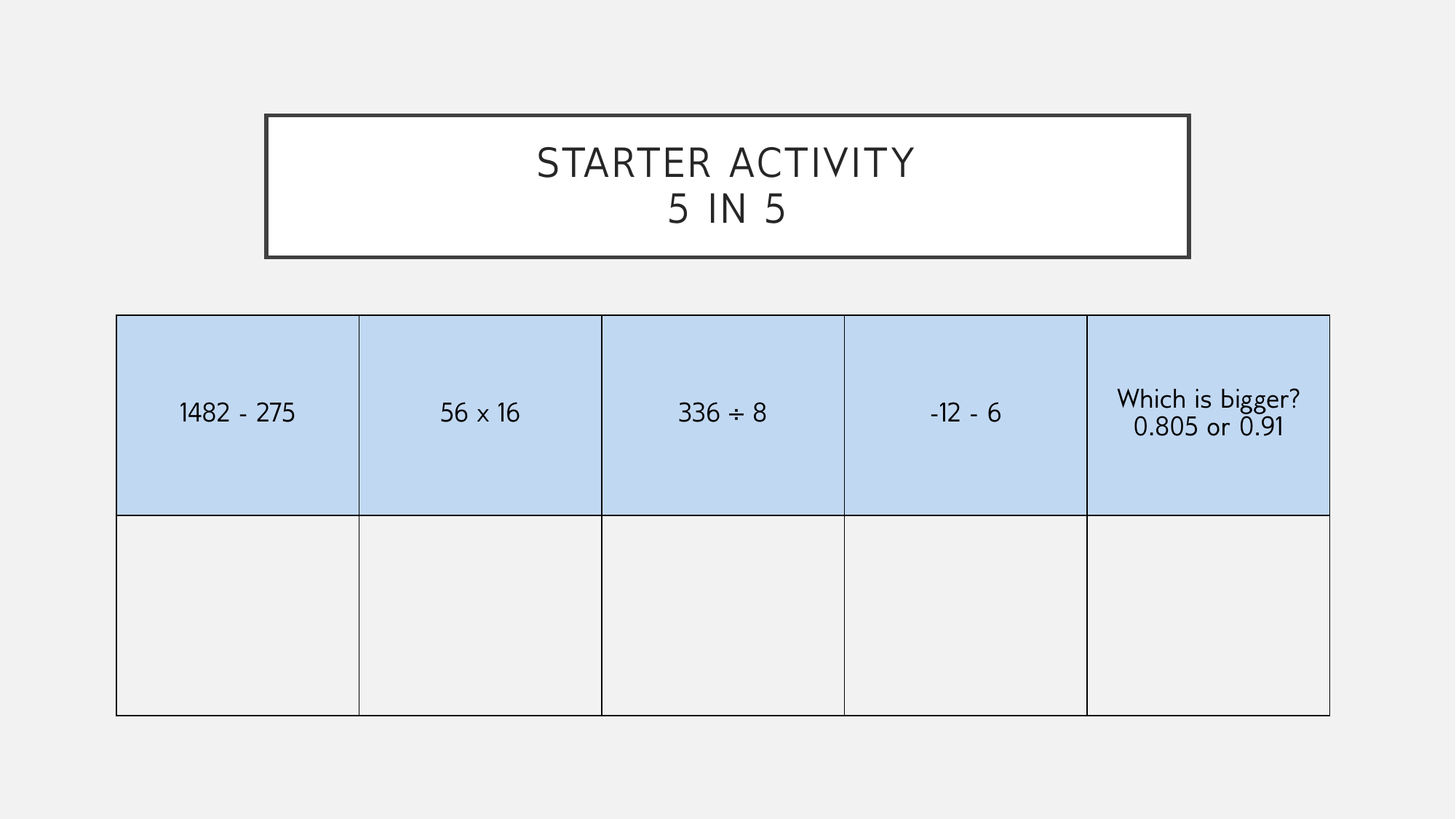

# Starter Activity 5 in 5
| 1482 - 275 | 56 x 16 | 336 ÷ 8 | -12 - 6 | Which is bigger? 0.805 or 0.91 |
| --- | --- | --- | --- | --- |
|  |  |  |  |  |